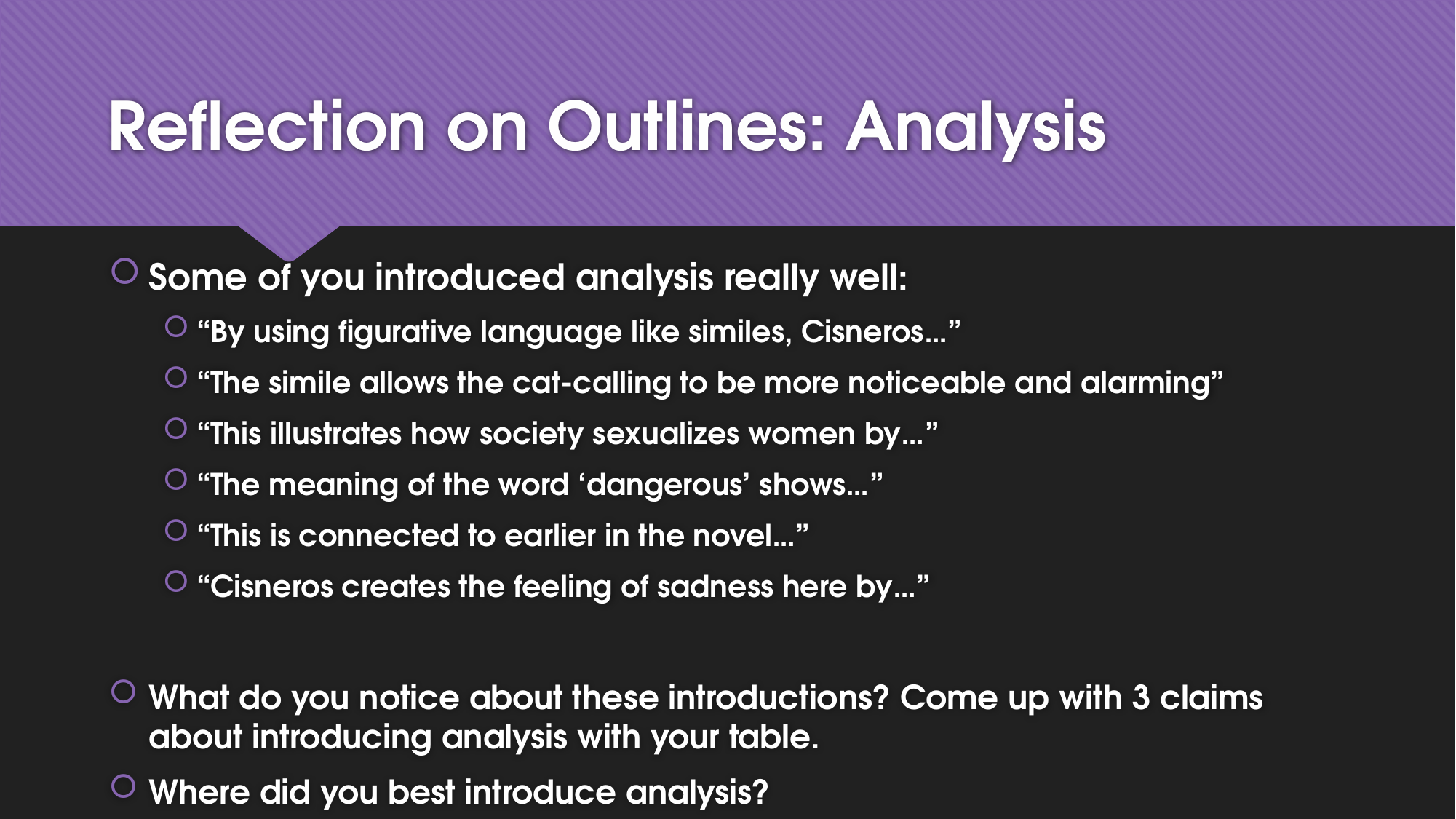

# Reflection on Outlines: Analysis
Some of you introduced analysis really well:
“By using figurative language like similes, Cisneros…”
“The simile allows the cat-calling to be more noticeable and alarming”
“This illustrates how society sexualizes women by…”
“The meaning of the word ‘dangerous’ shows…”
“This is connected to earlier in the novel…”
“Cisneros creates the feeling of sadness here by…”

What do you notice about these introductions? Come up with 3 claims about introducing analysis with your table.
Where did you best introduce analysis?